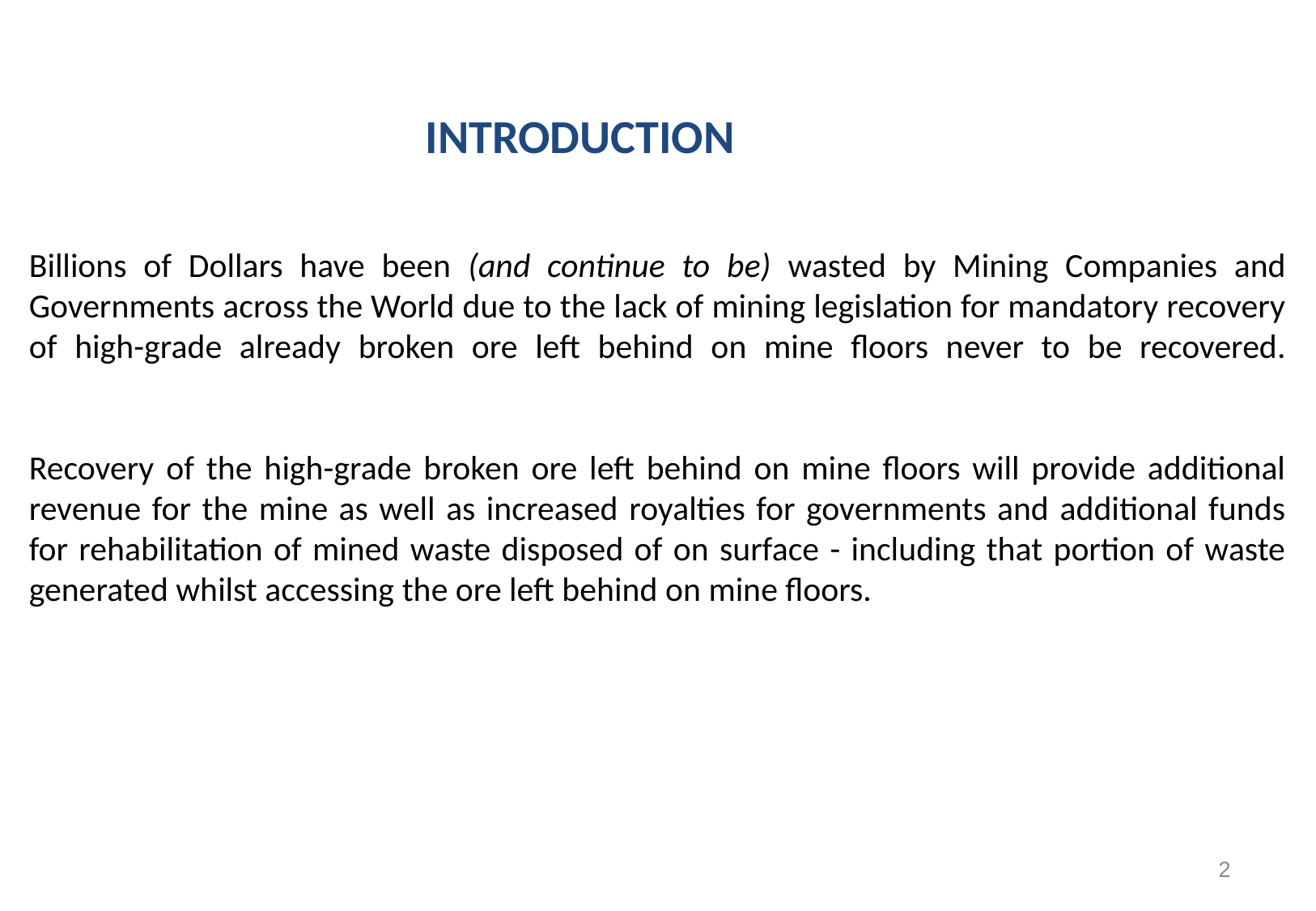

INTRODUCTION

Billions of Dollars have been (and continue to be) wasted by Mining Companies and Governments across the World due to the lack of mining legislation for mandatory recovery of high-grade already broken ore left behind on mine floors never to be recovered.
Recovery of the high-grade broken ore left behind on mine floors will provide additional revenue for the mine as well as increased royalties for governments and additional funds for rehabilitation of mined waste disposed of on surface - including that portion of waste generated whilst accessing the ore left behind on mine floors.
2